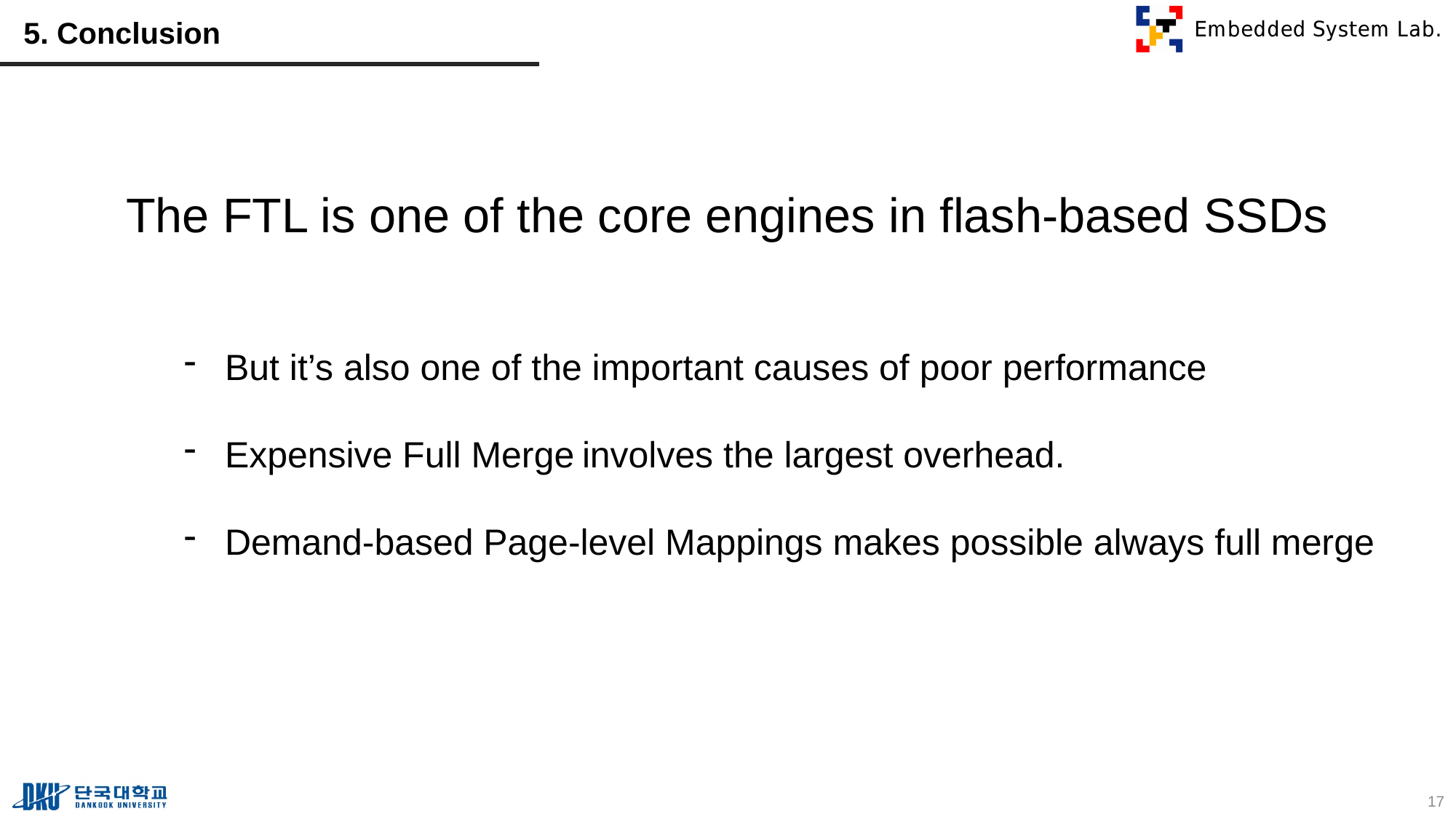

# 5. Conclusion
The FTL is one of the core engines in flash-based SSDs
But it’s also one of the important causes of poor performance

Expensive Full Merge involves the largest overhead.

Demand-based Page-level Mappings makes possible always full merge
17